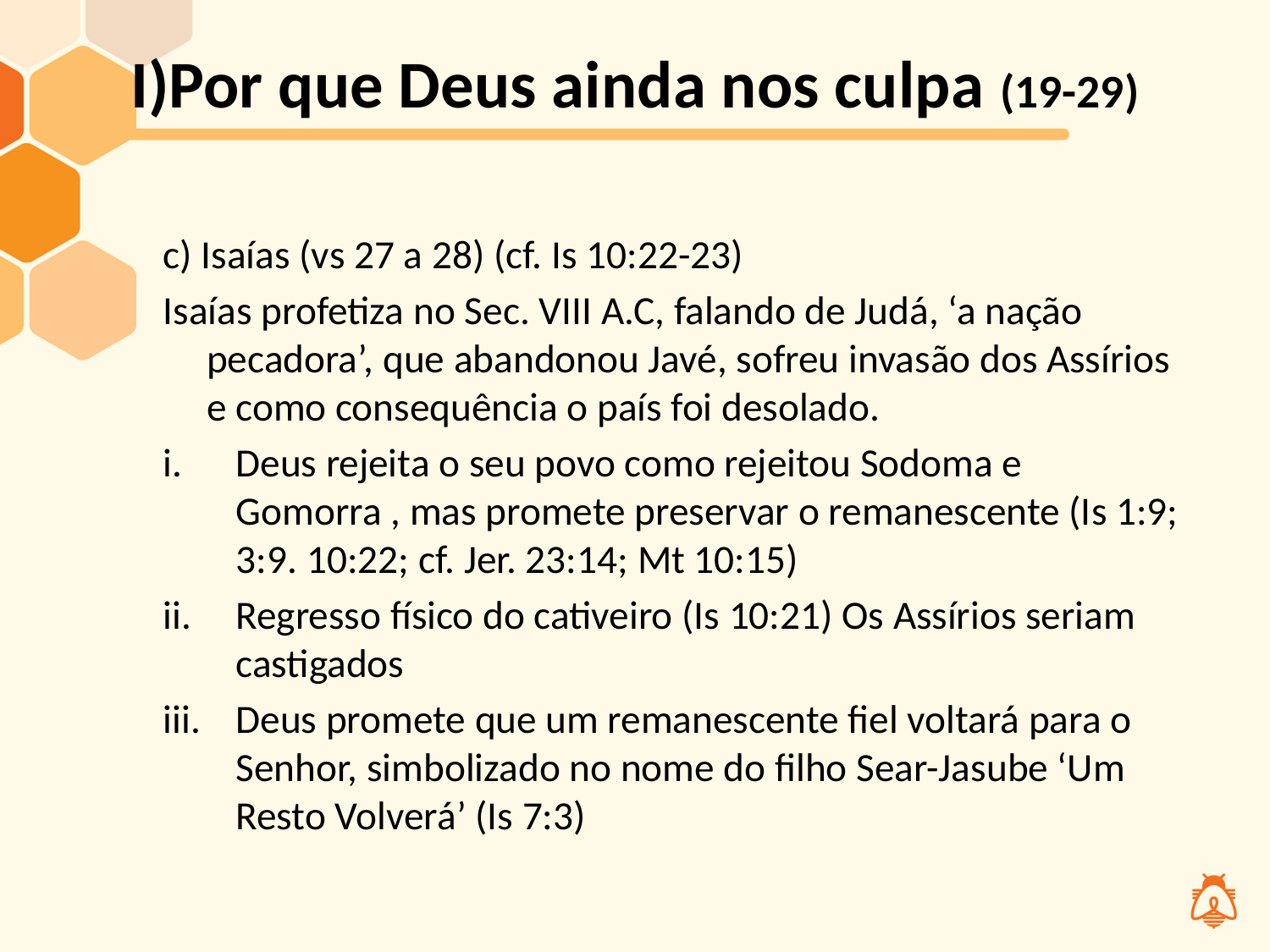

# I)Por que Deus ainda nos culpa (19-29)
c) Isaías (vs 27 a 28) (cf. Is 10:22-23)
Isaías profetiza no Sec. VIII A.C, falando de Judá, ‘a nação pecadora’, que abandonou Javé, sofreu invasão dos Assírios e como consequência o país foi desolado.
Deus rejeita o seu povo como rejeitou Sodoma e Gomorra , mas promete preservar o remanescente (Is 1:9; 3:9. 10:22; cf. Jer. 23:14; Mt 10:15)
Regresso físico do cativeiro (Is 10:21) Os Assírios seriam castigados
Deus promete que um remanescente fiel voltará para o Senhor, simbolizado no nome do filho Sear-Jasube ‘Um Resto Volverá’ (Is 7:3)